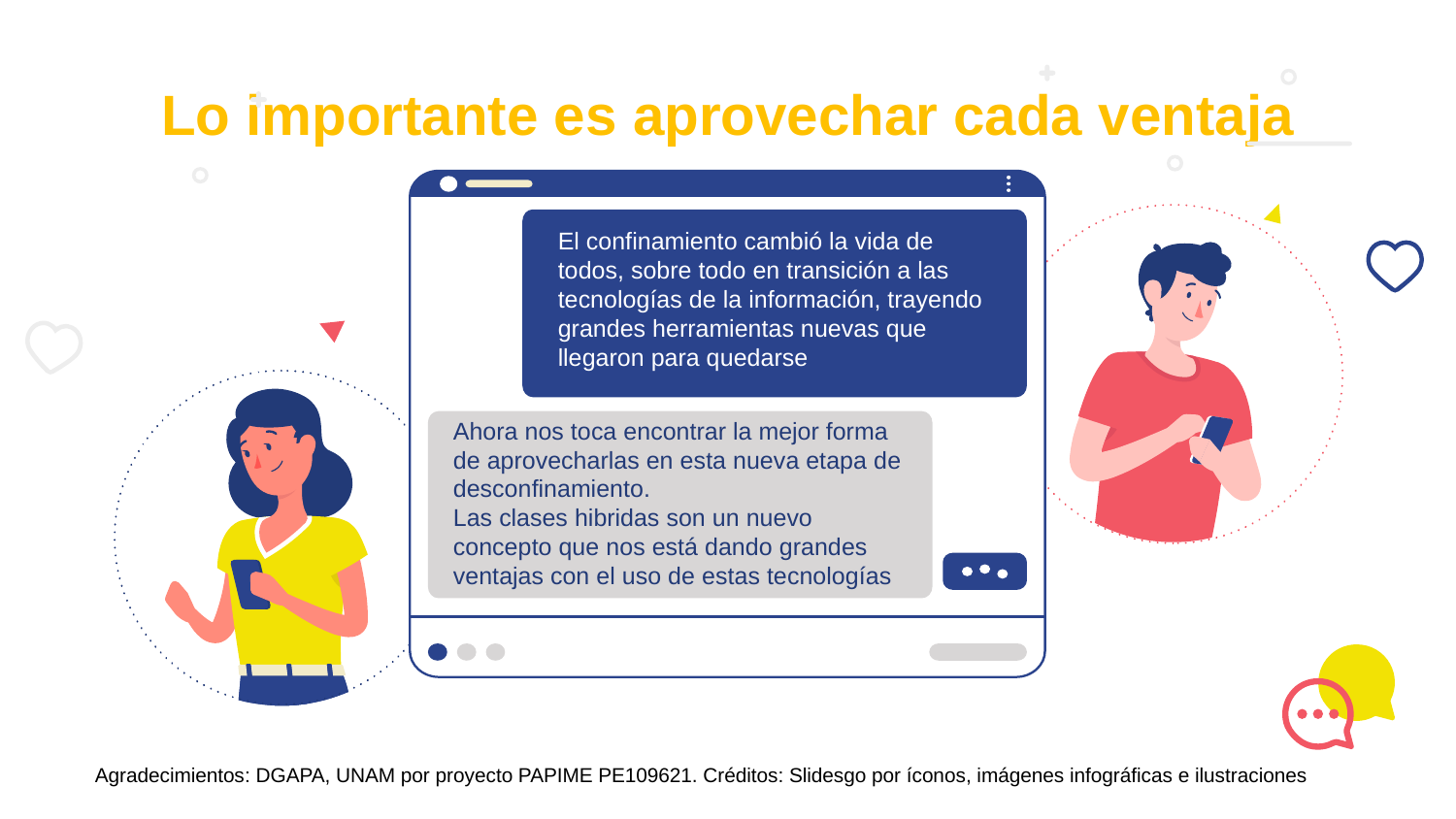

# Lo importante es aprovechar cada ventaja

El confinamiento cambió la vida de todos, sobre todo en transición a las tecnologías de la información, trayendo grandes herramientas nuevas que llegaron para quedarse

Ahora nos toca encontrar la mejor forma de aprovecharlas en esta nueva etapa de desconfinamiento.
Las clases hibridas son un nuevo concepto que nos está dando grandes ventajas con el uso de estas tecnologías

Agradecimientos: DGAPA, UNAM por proyecto PAPIME PE109621. Créditos: Slidesgo por íconos, imágenes infográficas e ilustraciones